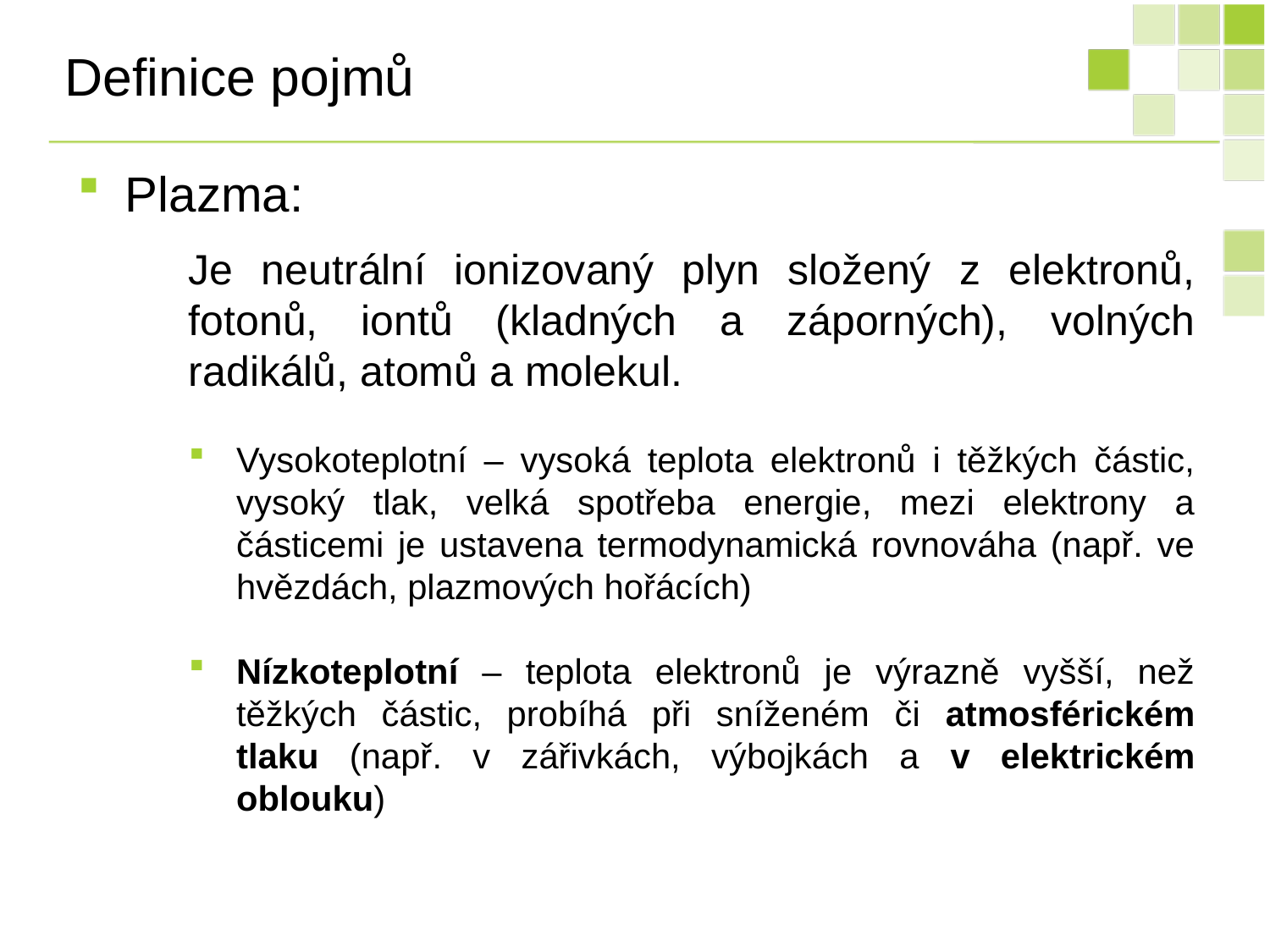

# Definice pojmů
Plazma:
Je neutrální ionizovaný plyn složený z elektronů, fotonů, iontů (kladných a záporných), volných radikálů, atomů a molekul.
Vysokoteplotní – vysoká teplota elektronů i těžkých částic, vysoký tlak, velká spotřeba energie, mezi elektrony a částicemi je ustavena termodynamická rovnováha (např. ve hvězdách, plazmových hořácích)
Nízkoteplotní – teplota elektronů je výrazně vyšší, než těžkých částic, probíhá při sníženém či atmosférickém tlaku (např. v zářivkách, výbojkách a v elektrickém oblouku)